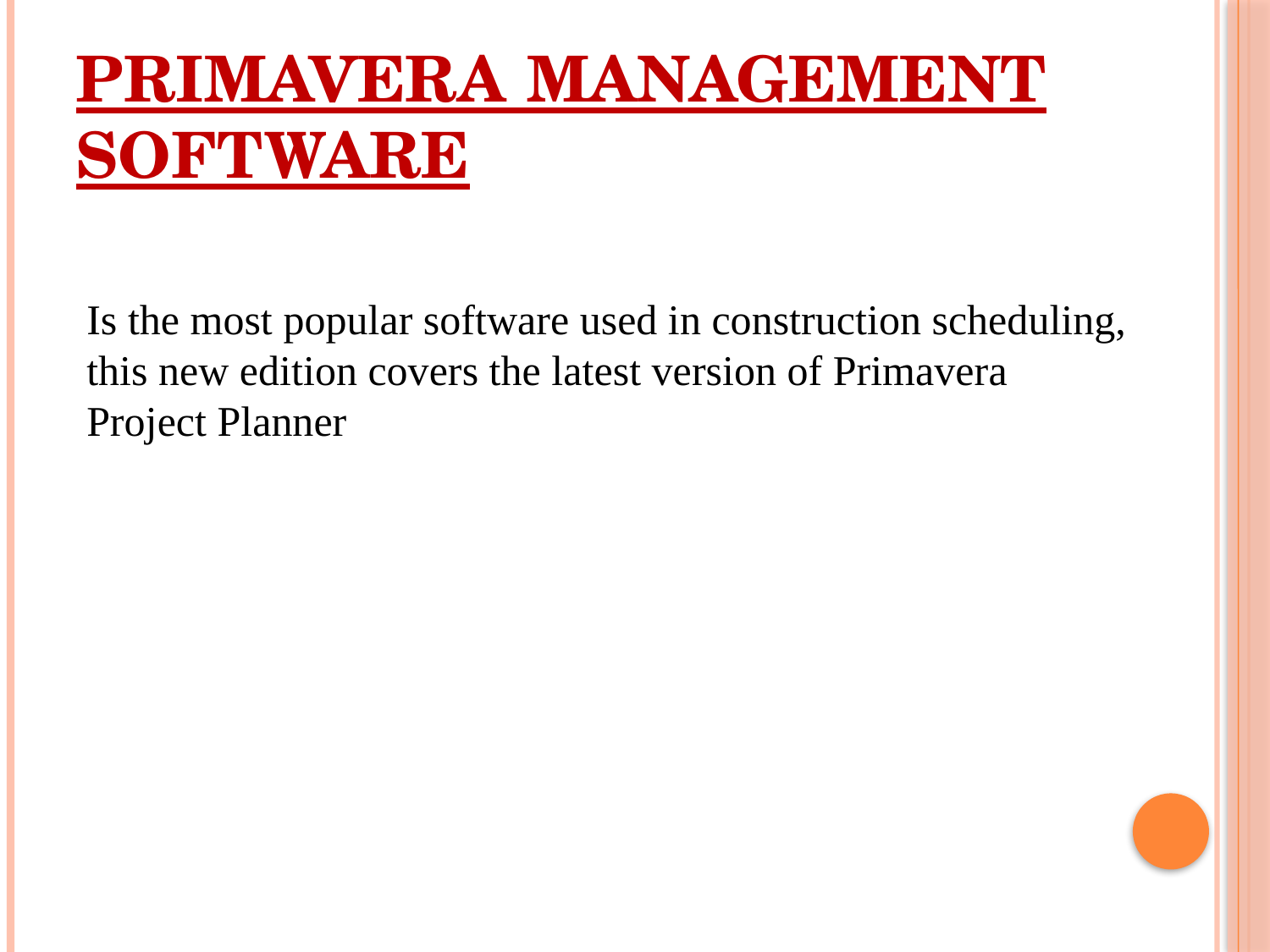

# Primavera Management Software
Is the most popular software used in construction scheduling, this new edition covers the latest version of Primavera Project Planner